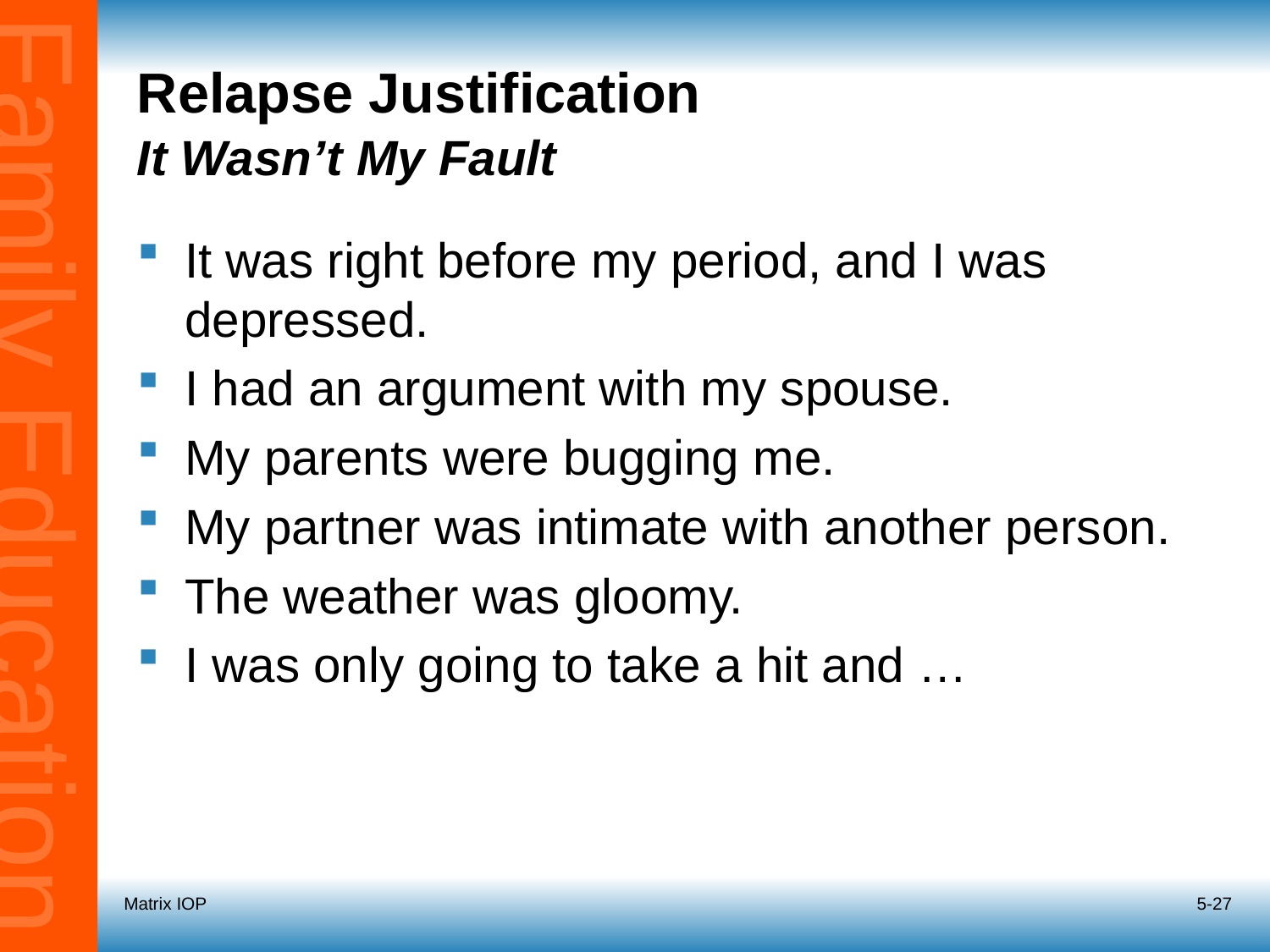

# Relapse Justification It Wasn’t My Fault
It was right before my period, and I was depressed.
I had an argument with my spouse.
My parents were bugging me.
My partner was intimate with another person.
The weather was gloomy.
I was only going to take a hit and …
Matrix IOP
5-27